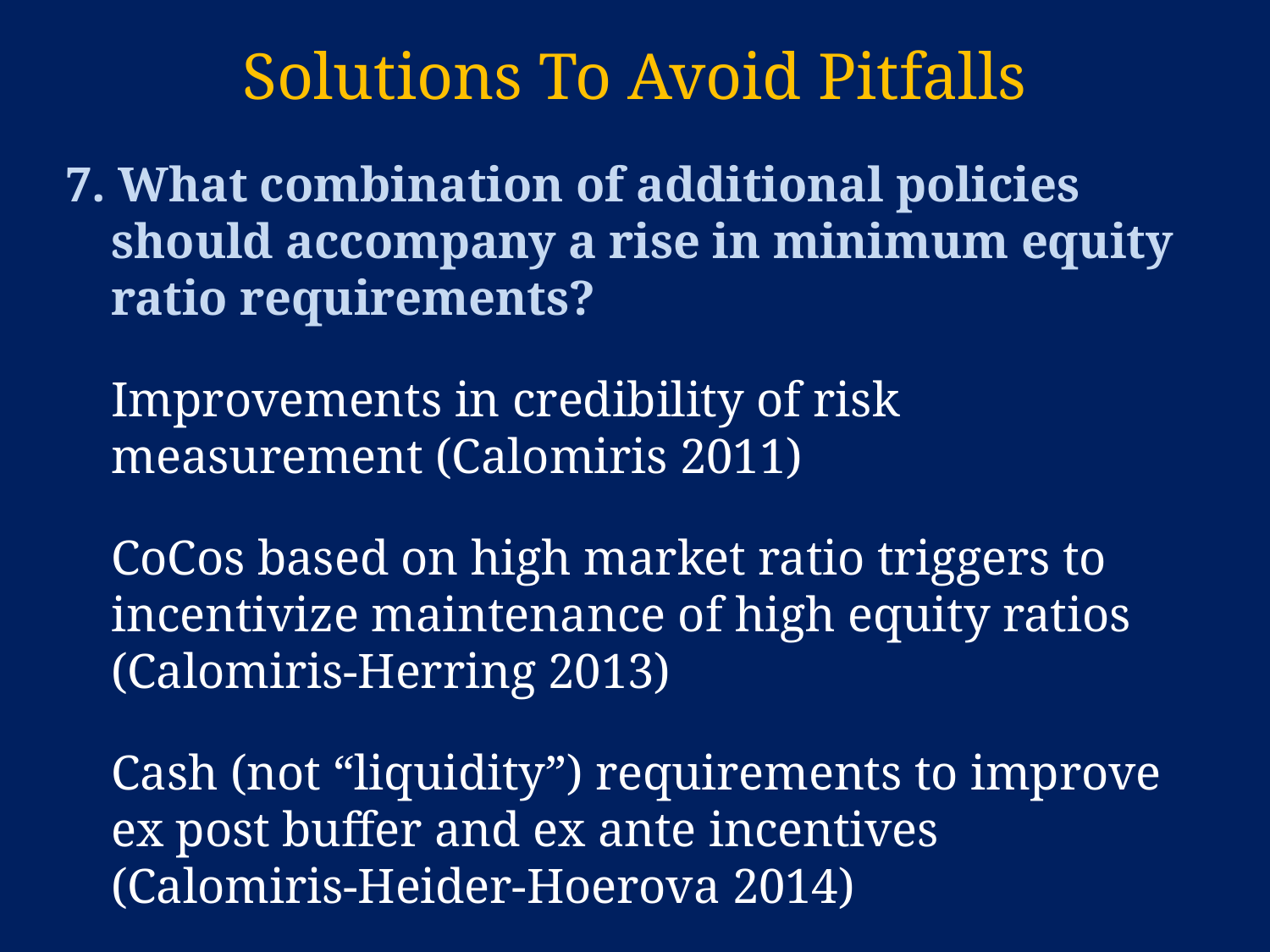

# Solutions To Avoid Pitfalls
7. What combination of additional policies should accompany a rise in minimum equity ratio requirements?

	Improvements in credibility of risk measurement (Calomiris 2011)

	CoCos based on high market ratio triggers to incentivize maintenance of high equity ratios (Calomiris-Herring 2013)

	Cash (not “liquidity”) requirements to improve ex post buffer and ex ante incentives (Calomiris-Heider-Hoerova 2014)